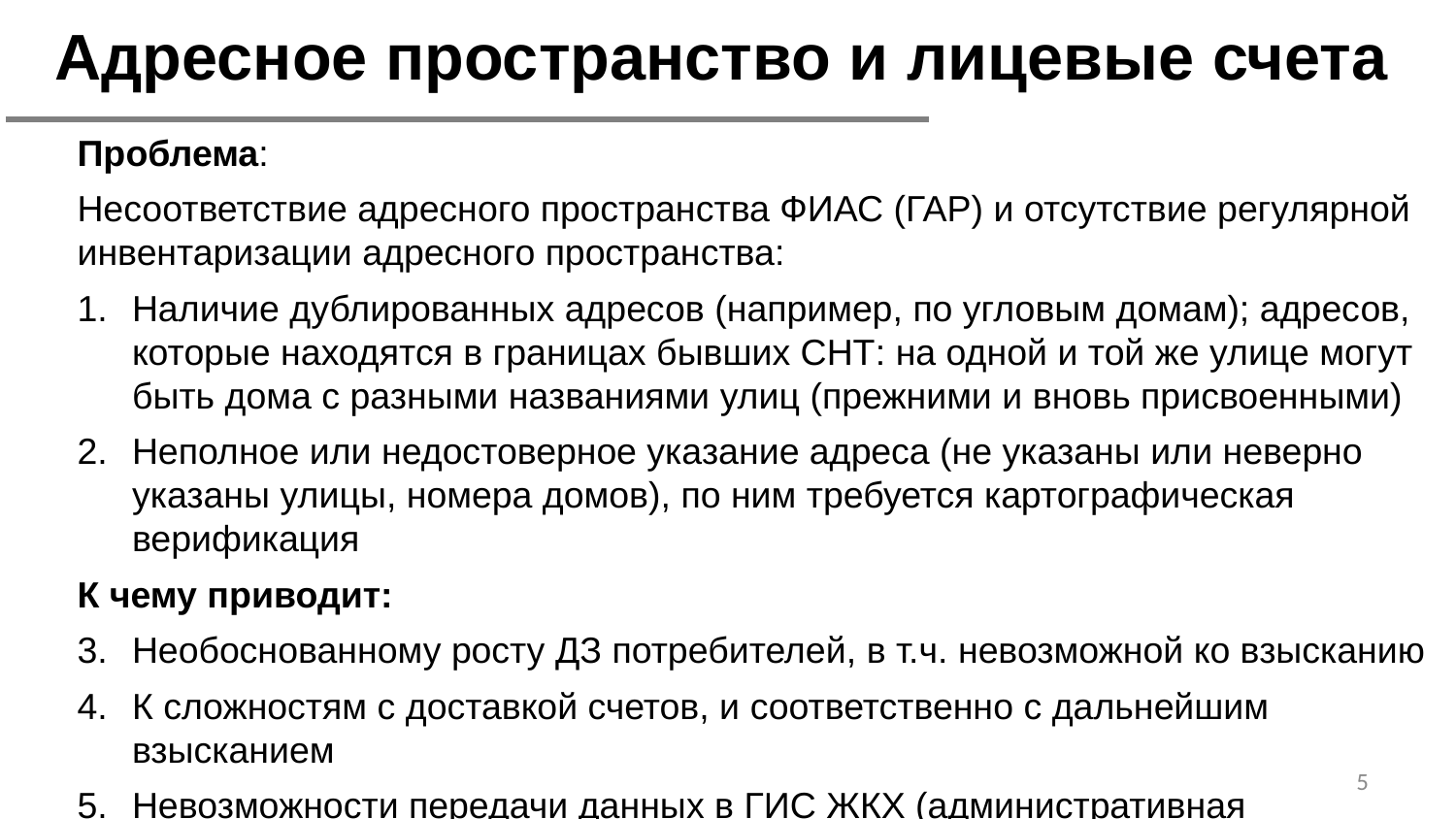

# Адресное пространство и лицевые счета
Проблема:
Несоответствие адресного пространства ФИАС (ГАР) и отсутствие регулярной инвентаризации адресного пространства:
Наличие дублированных адресов (например, по угловым домам); адресов, которые находятся в границах бывших СНТ: на одной и той же улице могут быть дома с разными названиями улиц (прежними и вновь присвоенными)
Неполное или недостоверное указание адреса (не указаны или неверно указаны улицы, номера домов), по ним требуется картографическая верификация
К чему приводит:
Необоснованному росту ДЗ потребителей, в т.ч. невозможной ко взысканию
К сложностям с доставкой счетов, и соответственно с дальнейшим взысканием
Невозможности передачи данных в ГИС ЖКХ (административная ответственность, штрафы)
5